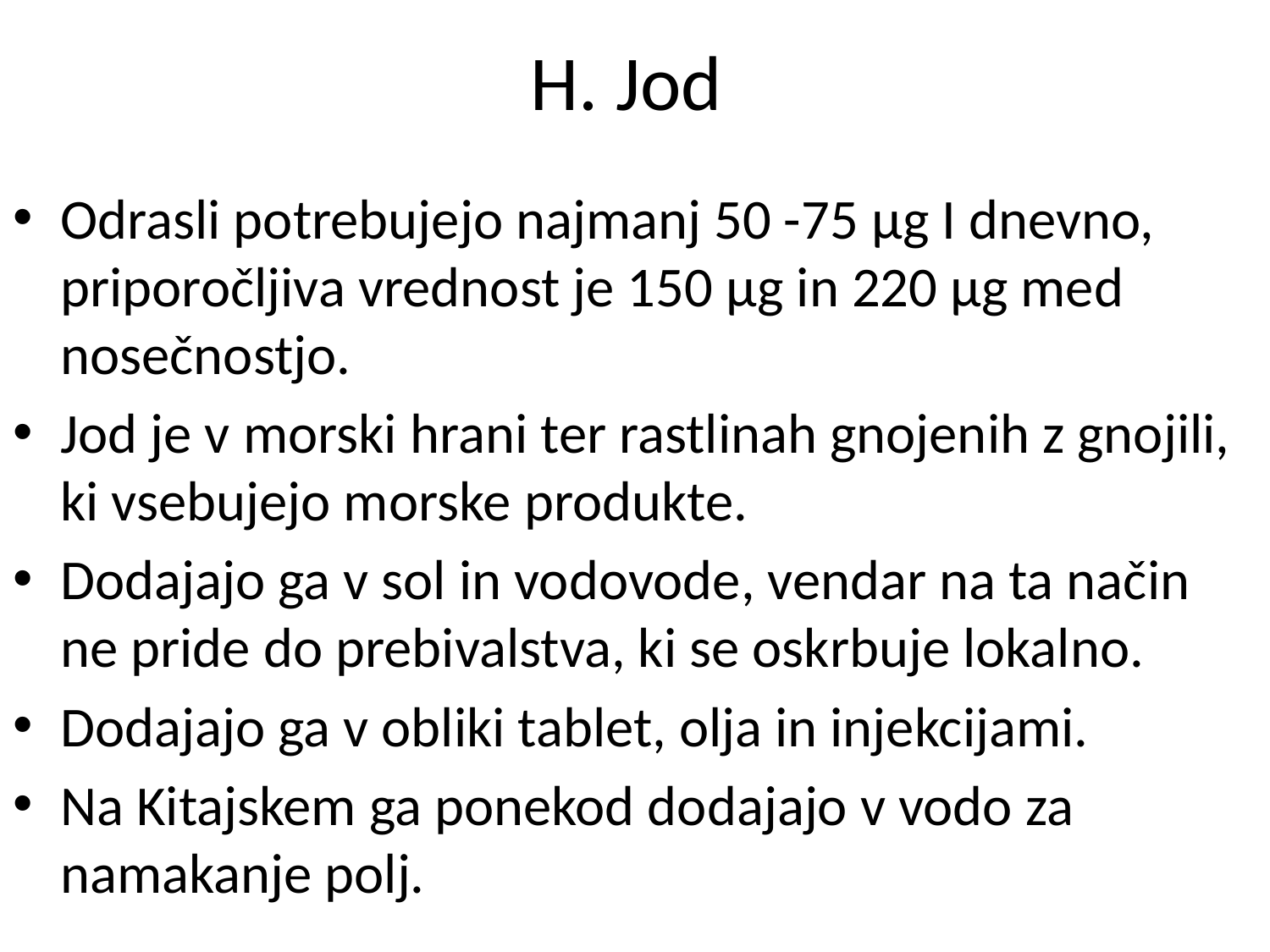

# H. Jod
Odrasli potrebujejo najmanj 50 -75 μg I dnevno, priporočljiva vrednost je 150 μg in 220 μg med nosečnostjo.
Jod je v morski hrani ter rastlinah gnojenih z gnojili, ki vsebujejo morske produkte.
Dodajajo ga v sol in vodovode, vendar na ta način ne pride do prebivalstva, ki se oskrbuje lokalno.
Dodajajo ga v obliki tablet, olja in injekcijami.
Na Kitajskem ga ponekod dodajajo v vodo za namakanje polj.